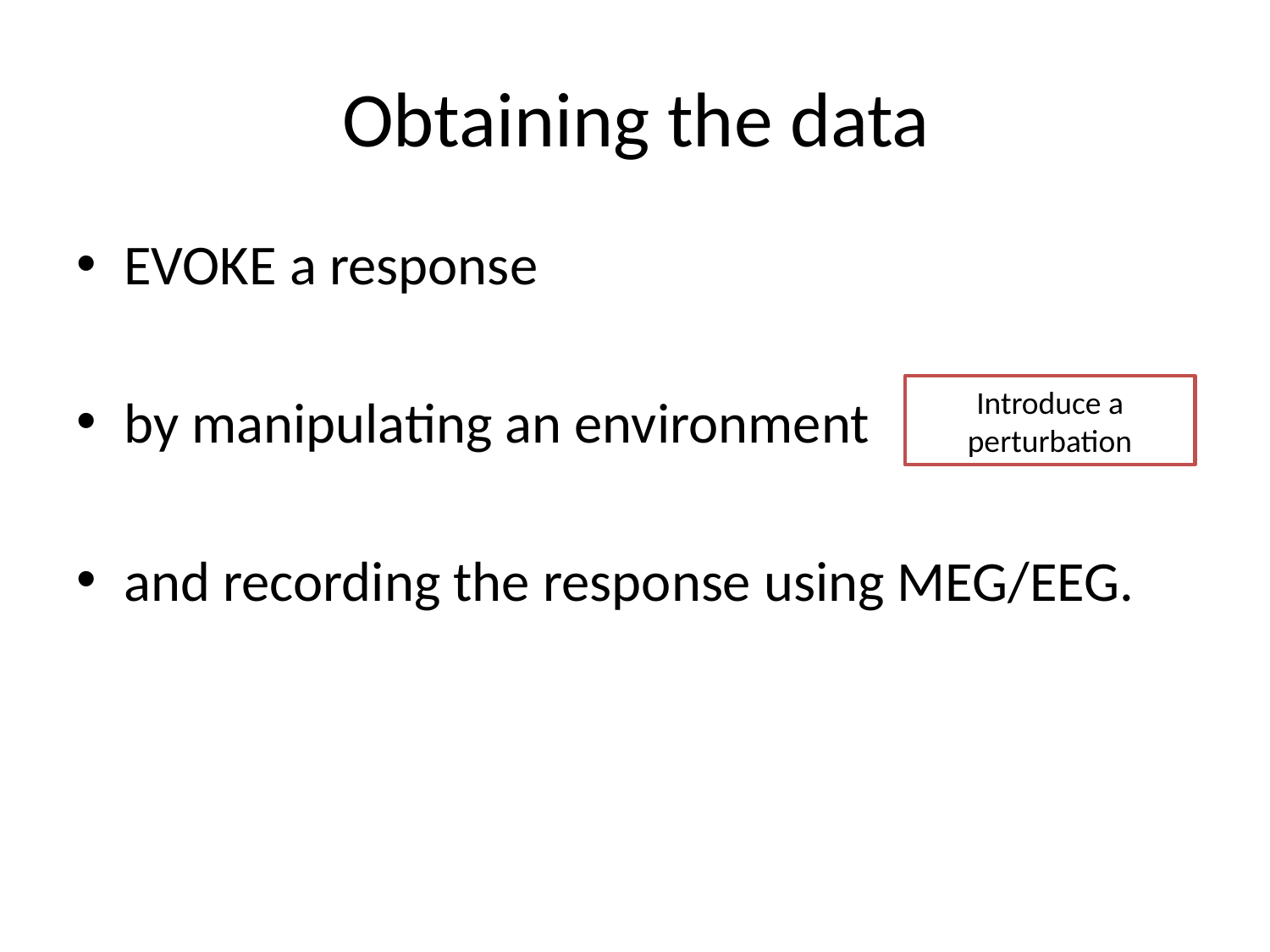

# Obtaining the data
EVOKE a response

by manipulating an environment

and recording the response using MEG/EEG.

Introduce a perturbation